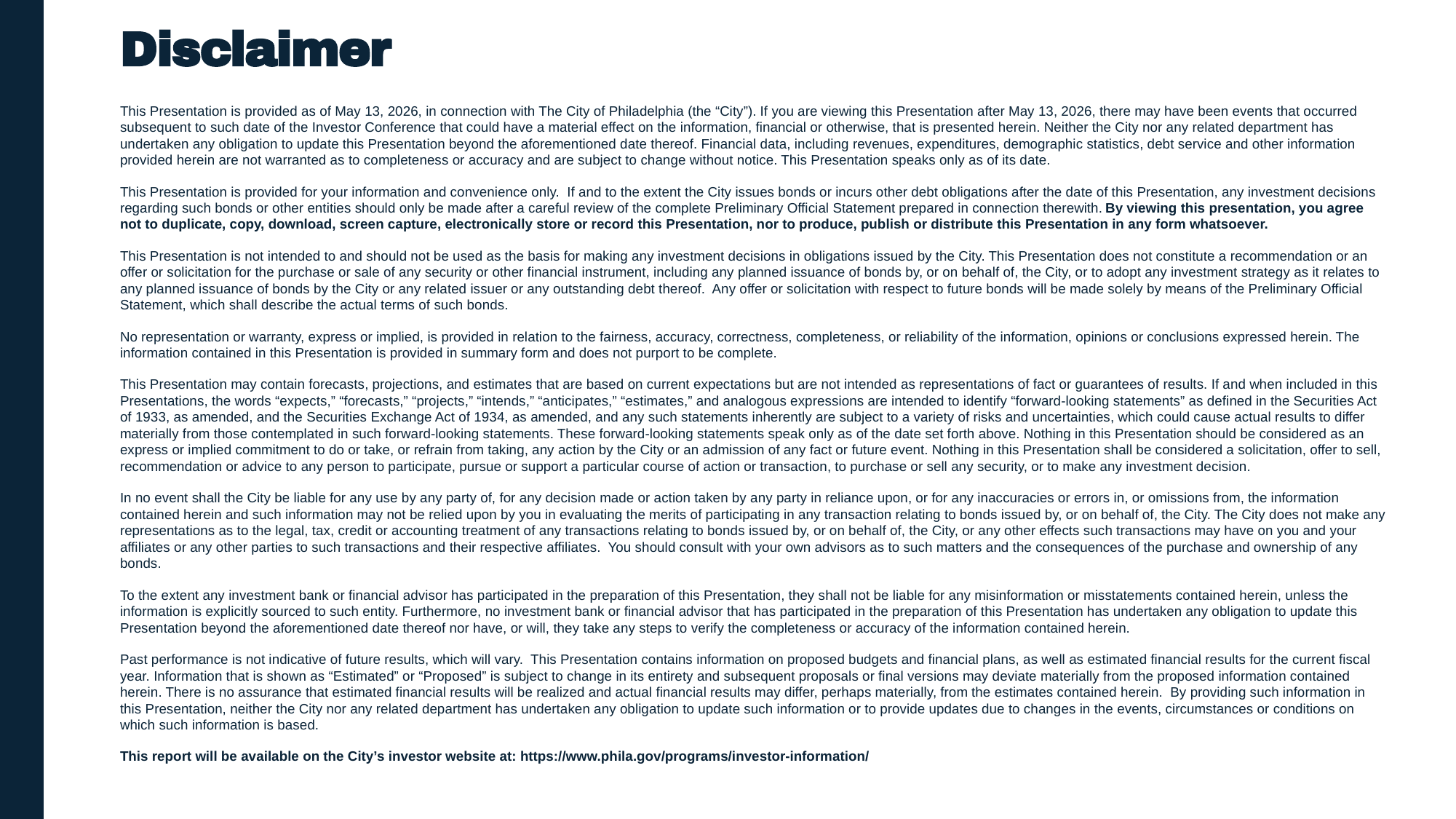

Disclaimer
This Presentation is provided as of May 13, 2026, in connection with The City of Philadelphia (the “City”). If you are viewing this Presentation after May 13, 2026, there may have been events that occurred subsequent to such date of the Investor Conference that could have a material effect on the information, financial or otherwise, that is presented herein. Neither the City nor any related department has undertaken any obligation to update this Presentation beyond the aforementioned date thereof. Financial data, including revenues, expenditures, demographic statistics, debt service and other information provided herein are not warranted as to completeness or accuracy and are subject to change without notice. This Presentation speaks only as of its date.
This Presentation is provided for your information and convenience only.  If and to the extent the City issues bonds or incurs other debt obligations after the date of this Presentation, any investment decisions regarding such bonds or other entities should only be made after a careful review of the complete Preliminary Official Statement prepared in connection therewith. By viewing this presentation, you agree not to duplicate, copy, download, screen capture, electronically store or record this Presentation, nor to produce, publish or distribute this Presentation in any form whatsoever.
This Presentation is not intended to and should not be used as the basis for making any investment decisions in obligations issued by the City. This Presentation does not constitute a recommendation or an offer or solicitation for the purchase or sale of any security or other financial instrument, including any planned issuance of bonds by, or on behalf of, the City, or to adopt any investment strategy as it relates to any planned issuance of bonds by the City or any related issuer or any outstanding debt thereof.  Any offer or solicitation with respect to future bonds will be made solely by means of the Preliminary Official Statement, which shall describe the actual terms of such bonds.
No representation or warranty, express or implied, is provided in relation to the fairness, accuracy, correctness, completeness, or reliability of the information, opinions or conclusions expressed herein. The information contained in this Presentation is provided in summary form and does not purport to be complete.
This Presentation may contain forecasts, projections, and estimates that are based on current expectations but are not intended as representations of fact or guarantees of results. If and when included in this Presentations, the words “expects,” “forecasts,” “projects,” “intends,” “anticipates,” “estimates,” and analogous expressions are intended to identify “forward‐looking statements” as defined in the Securities Act of 1933, as amended, and the Securities Exchange Act of 1934, as amended, and any such statements inherently are subject to a variety of risks and uncertainties, which could cause actual results to differ materially from those contemplated in such forward‐looking statements. These forward‐looking statements speak only as of the date set forth above. Nothing in this Presentation should be considered as an express or implied commitment to do or take, or refrain from taking, any action by the City or an admission of any fact or future event. Nothing in this Presentation shall be considered a solicitation, offer to sell, recommendation or advice to any person to participate, pursue or support a particular course of action or transaction, to purchase or sell any security, or to make any investment decision.
In no event shall the City be liable for any use by any party of, for any decision made or action taken by any party in reliance upon, or for any inaccuracies or errors in, or omissions from, the information contained herein and such information may not be relied upon by you in evaluating the merits of participating in any transaction relating to bonds issued by, or on behalf of, the City. The City does not make any representations as to the legal, tax, credit or accounting treatment of any transactions relating to bonds issued by, or on behalf of, the City, or any other effects such transactions may have on you and your affiliates or any other parties to such transactions and their respective affiliates.  You should consult with your own advisors as to such matters and the consequences of the purchase and ownership of any bonds.
To the extent any investment bank or financial advisor has participated in the preparation of this Presentation, they shall not be liable for any misinformation or misstatements contained herein, unless the information is explicitly sourced to such entity. Furthermore, no investment bank or financial advisor that has participated in the preparation of this Presentation has undertaken any obligation to update this Presentation beyond the aforementioned date thereof nor have, or will, they take any steps to verify the completeness or accuracy of the information contained herein.
Past performance is not indicative of future results, which will vary.  This Presentation contains information on proposed budgets and financial plans, as well as estimated financial results for the current fiscal year. Information that is shown as “Estimated” or “Proposed” is subject to change in its entirety and subsequent proposals or final versions may deviate materially from the proposed information contained herein. There is no assurance that estimated financial results will be realized and actual financial results may differ, perhaps materially, from the estimates contained herein.  By providing such information in this Presentation, neither the City nor any related department has undertaken any obligation to update such information or to provide updates due to changes in the events, circumstances or conditions on which such information is based.
This report will be available on the City’s investor website at: https://www.phila.gov/programs/investor-information/